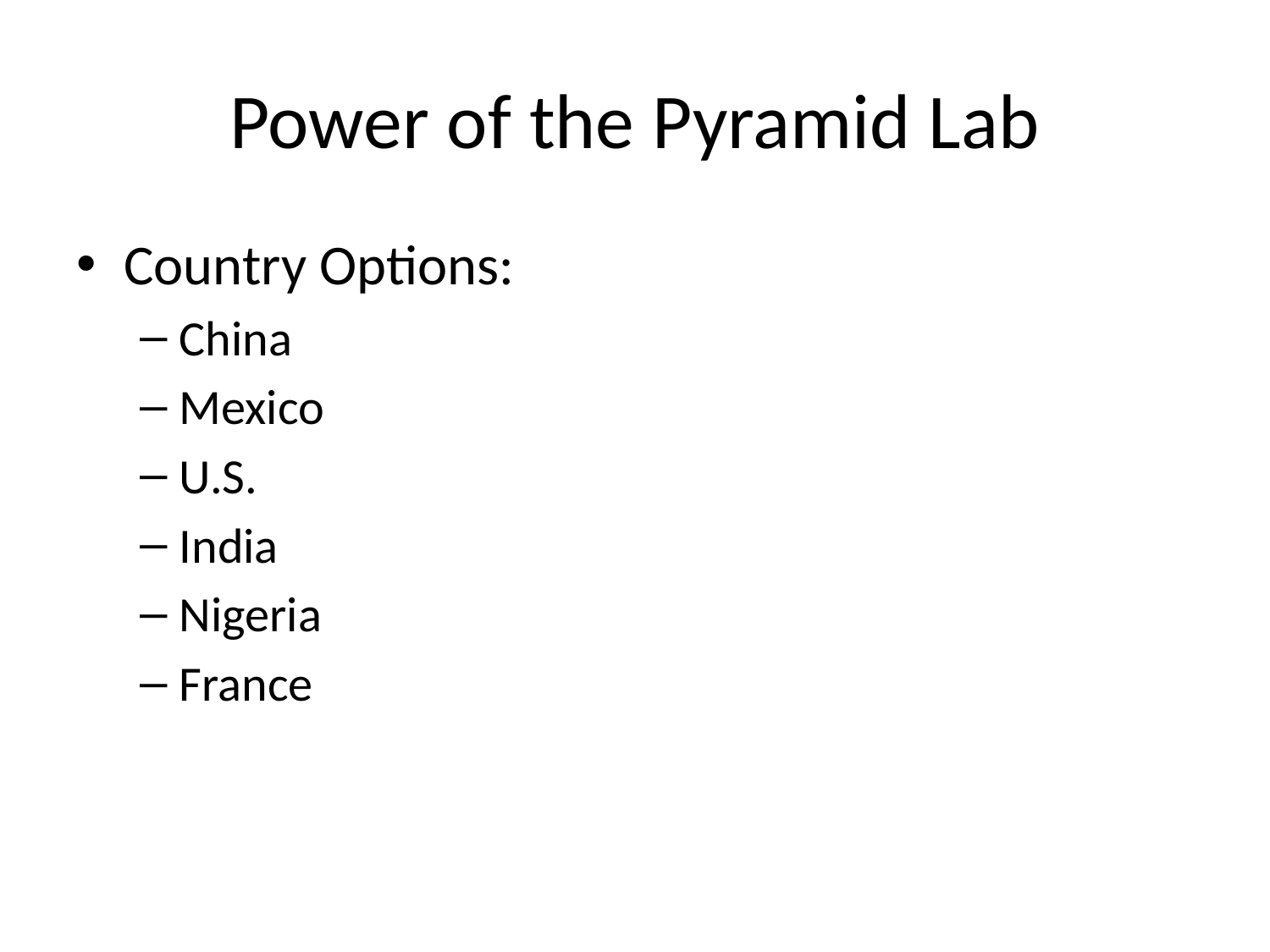

# Power of the Pyramid Lab
Country Options:
China
Mexico
U.S.
India
Nigeria
France